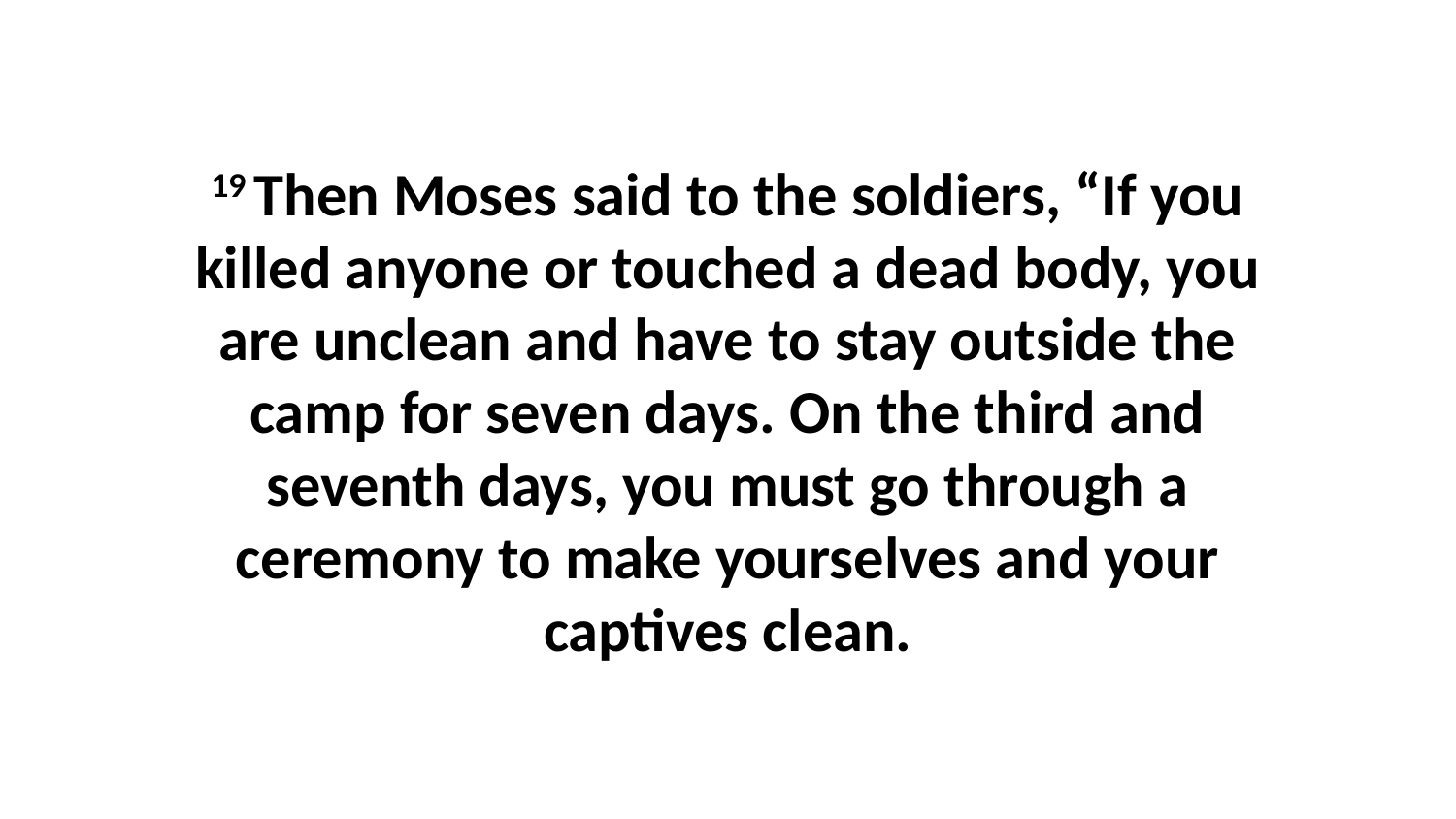

19 Then Moses said to the soldiers, “If you killed anyone or touched a dead body, you are unclean and have to stay outside the camp for seven days. On the third and seventh days, you must go through a ceremony to make yourselves and your captives clean.